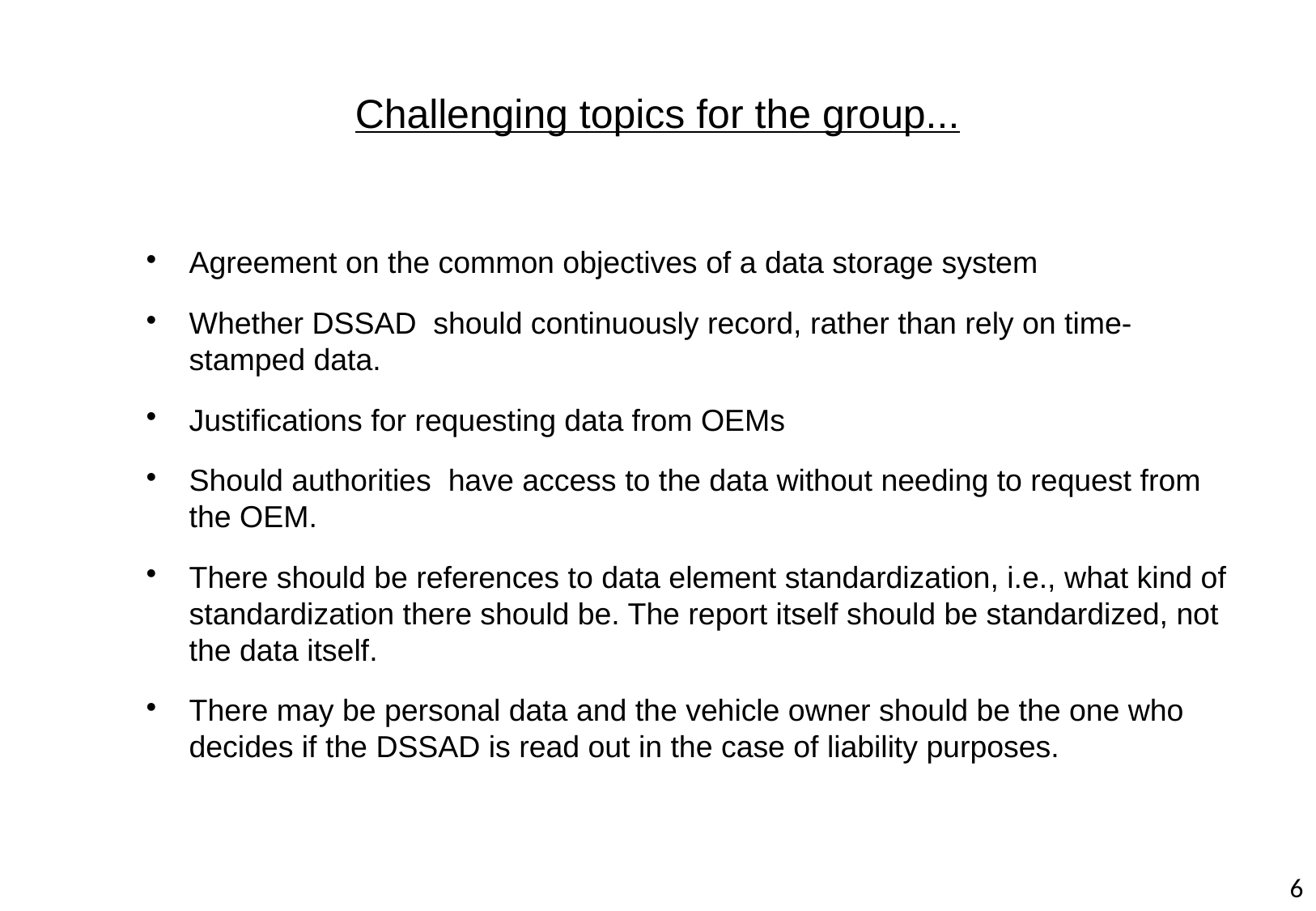

# Challenging topics for the group...
Agreement on the common objectives of a data storage system
Whether DSSAD  should continuously record, rather than rely on time-stamped data.
Justifications for requesting data from OEMs
Should authorities  have access to the data without needing to request from the OEM.
There should be references to data element standardization, i.e., what kind of standardization there should be. The report itself should be standardized, not the data itself.
There may be personal data and the vehicle owner should be the one who decides if the DSSAD is read out in the case of liability purposes.
6